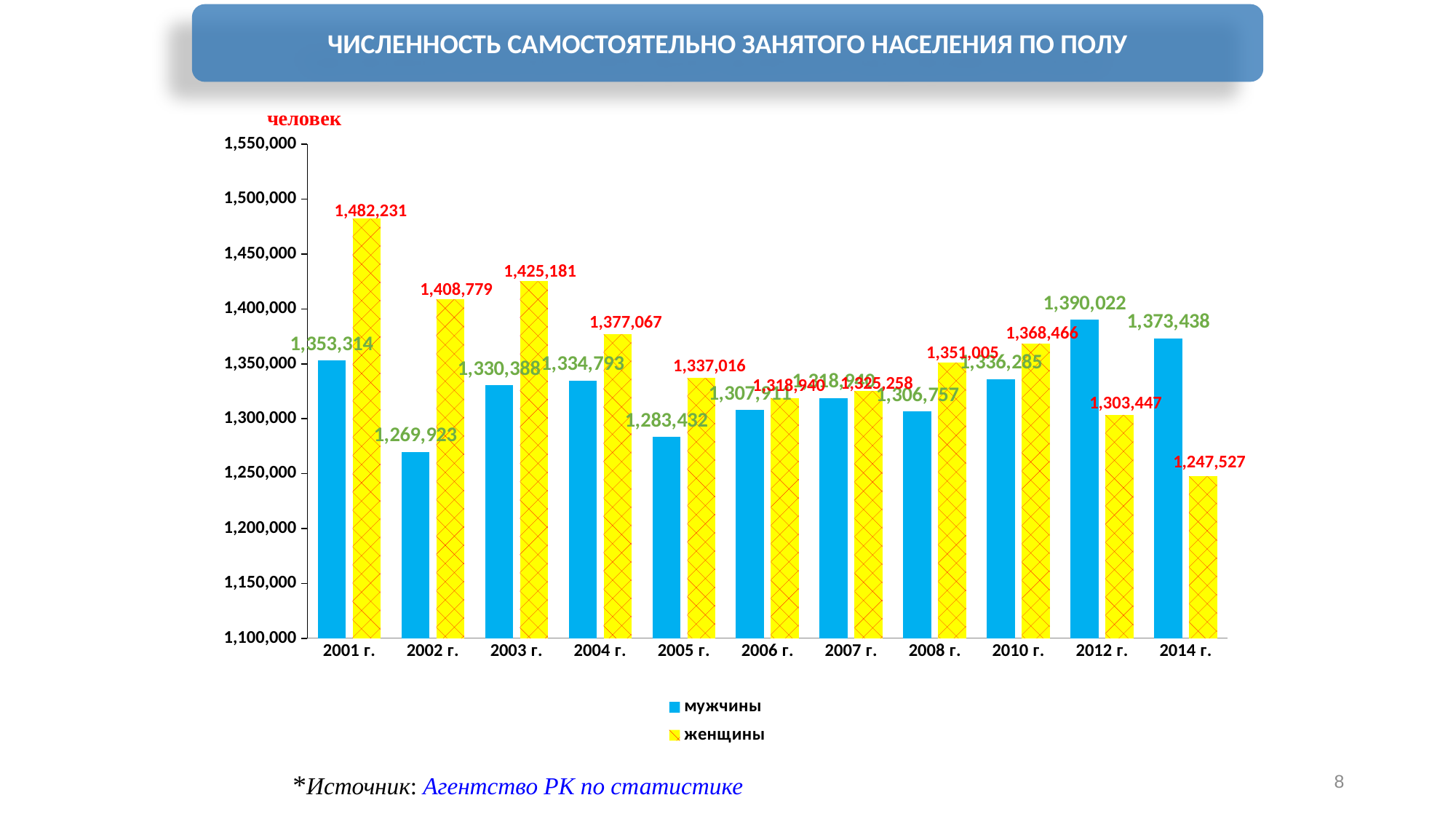

ЧИСЛЕННОСТЬ САМОСТОЯТЕЛЬНО ЗАНЯТОГО НАСЕЛЕНИЯ ПО ПОЛУ

### Chart

| Category | мужчины | женщины |
|---|---|---|
| 2001 г. | 1353314.0 | 1482231.0 |
| 2002 г. | 1269923.0 | 1408779.0 |
| 2003 г. | 1330388.0 | 1425181.0 |
| 2004 г. | 1334793.0 | 1377067.0 |
| 2005 г. | 1283432.0 | 1337016.0 |
| 2006 г. | 1307911.0 | 1318940.0 |
| 2007 г. | 1318940.0 | 1325258.0 |
| 2008 г. | 1306757.0 | 1351005.0 |
| 2010 г. | 1336285.0 | 1368466.0 |
| 2012 г. | 1390022.0 | 1303447.0 |
| 2014 г. | 1373438.0 | 1247527.0 |
8
*Источник: Агентство РК по статистике